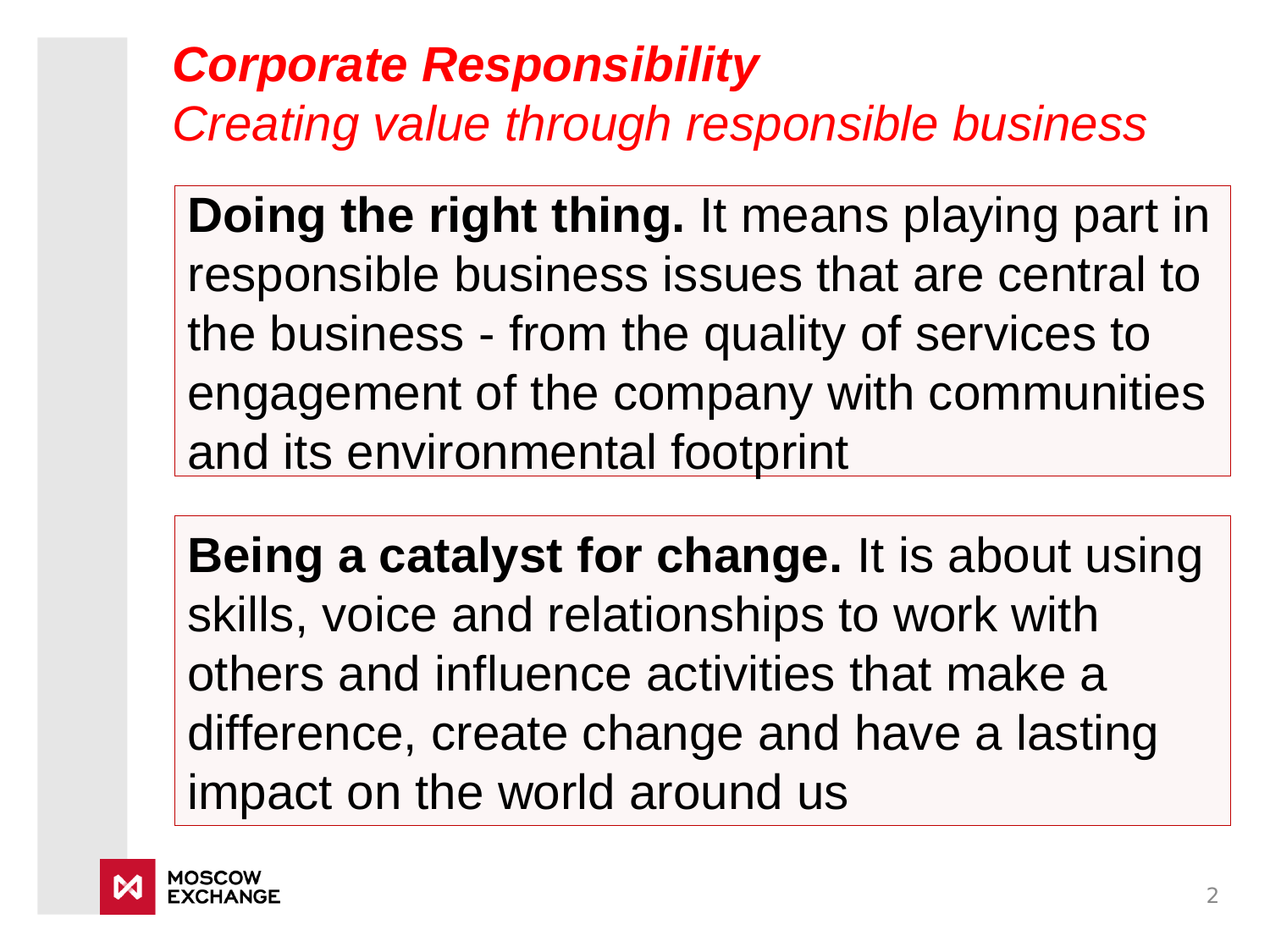

# Corporate Responsibility Creating value through responsible business
Doing the right thing. It means playing part in responsible business issues that are central to the business - from the quality of services to engagement of the company with communities and its environmental footprint
Being a catalyst for change. It is about using skills, voice and relationships to work with others and influence activities that make a difference, create change and have a lasting impact on the world around us
2